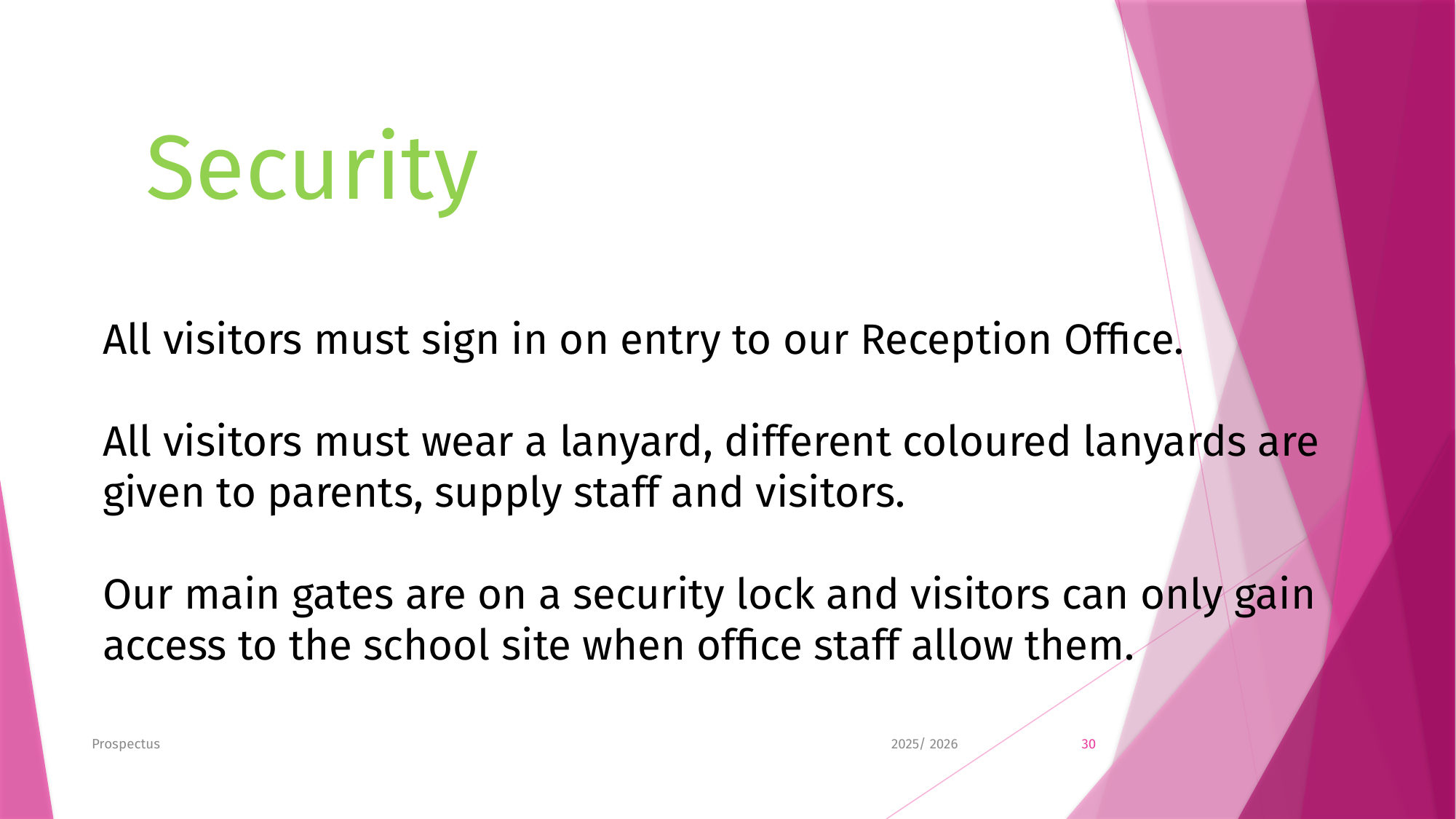

Security
All visitors must sign in on entry to our Reception Office.

All visitors must wear a lanyard, different coloured lanyards are given to parents, supply staff and visitors.

Our main gates are on a security lock and visitors can only gain access to the school site when office staff allow them.
Prospectus
2025/ 2026
30